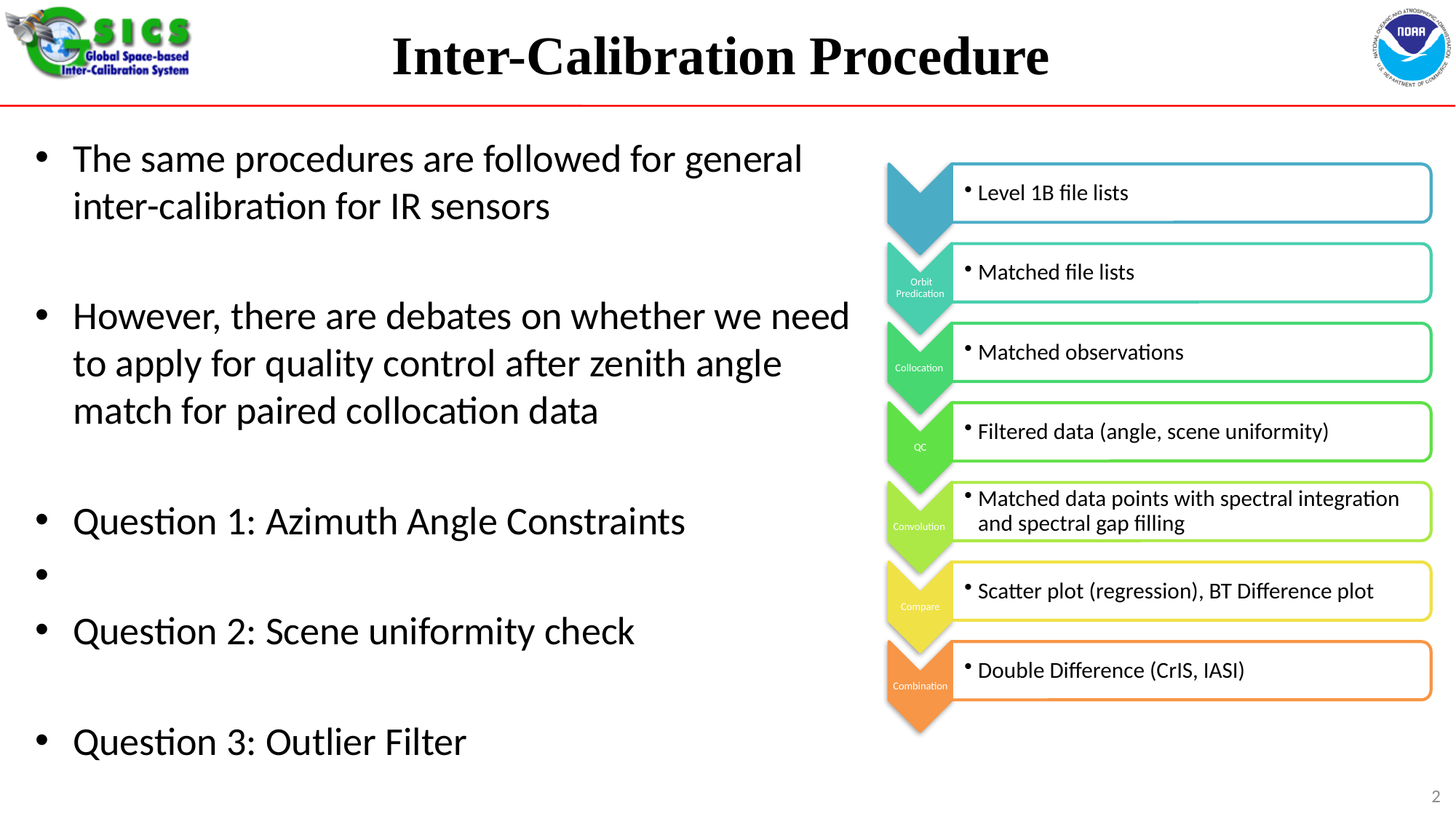

# Inter-Calibration Procedure
The same procedures are followed for general inter-calibration for IR sensors

However, there are debates on whether we need to apply for quality control after zenith angle match for paired collocation data

Question 1: Azimuth Angle Constraints

Question 2: Scene uniformity check

Question 3: Outlier Filter

Level 1B file lists
 Orbit Predication
Matched file lists
Collocation
Matched observations
QC
Filtered data (angle, scene uniformity)
Convolution
Matched data points with spectral integration and spectral gap filling
Compare
Scatter plot (regression), BT Difference plot
Combination
Double Difference (CrIS, IASI)
2